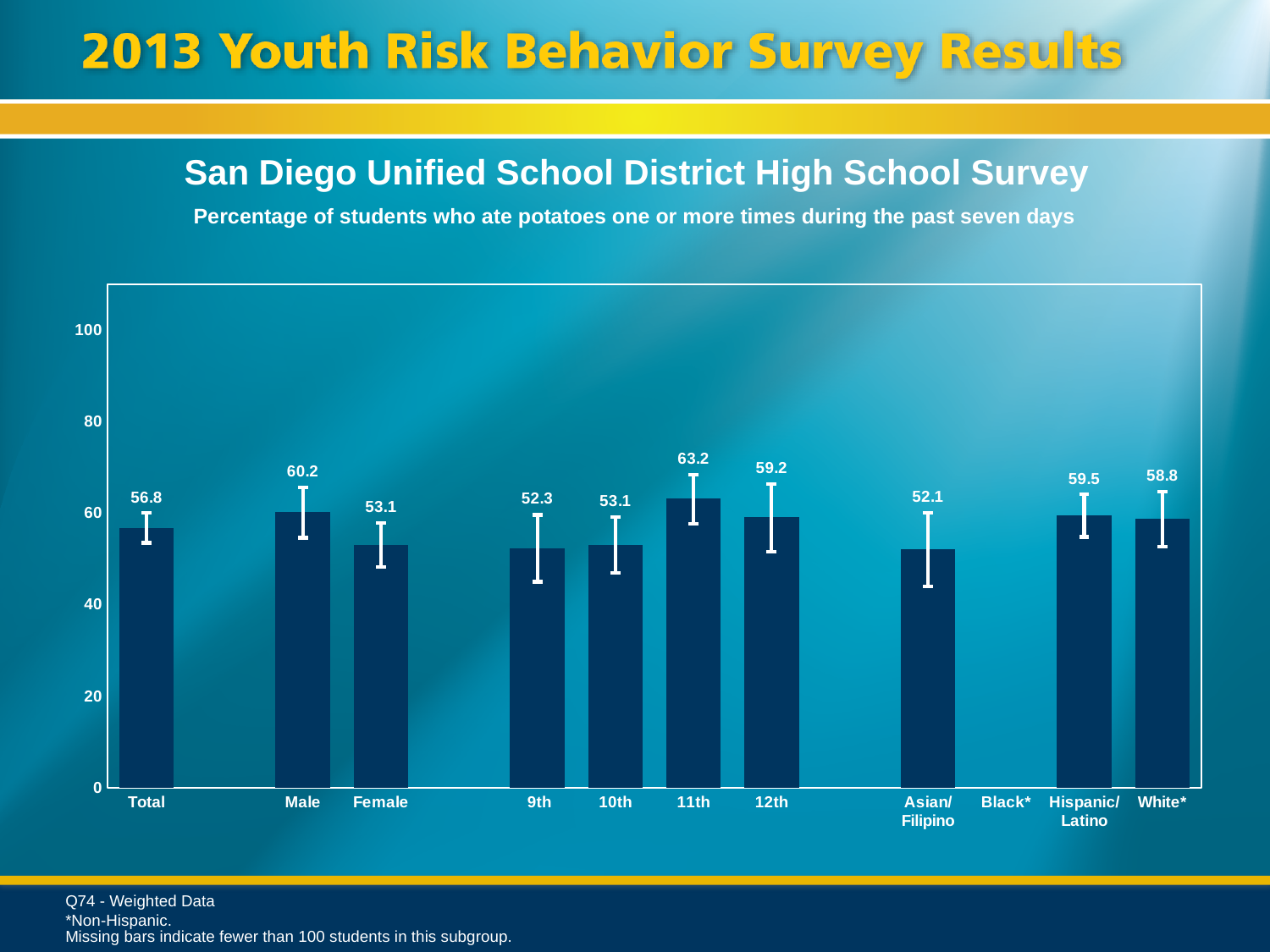

San Diego Unified School District High School Survey
Percentage of students who ate potatoes one or more times during the past seven days

### Chart

| Category | Series 1 |
|---|---|
| Total | 56.8 |
|  | None |
| Male | 60.2 |
| Female | 53.1 |
|  | None |
|  9th | 52.3 |
| 10th | 53.1 |
| 11th | 63.2 |
| 12th | 59.2 |
|  | None |
| Asian/ Filipino | 52.1 |
| Black* | None |
| Hispanic/
Latino | 59.5 |
| White* | 58.8 |
Q74 - Weighted Data
*Non-Hispanic.
Missing bars indicate fewer than 100 students in this subgroup.